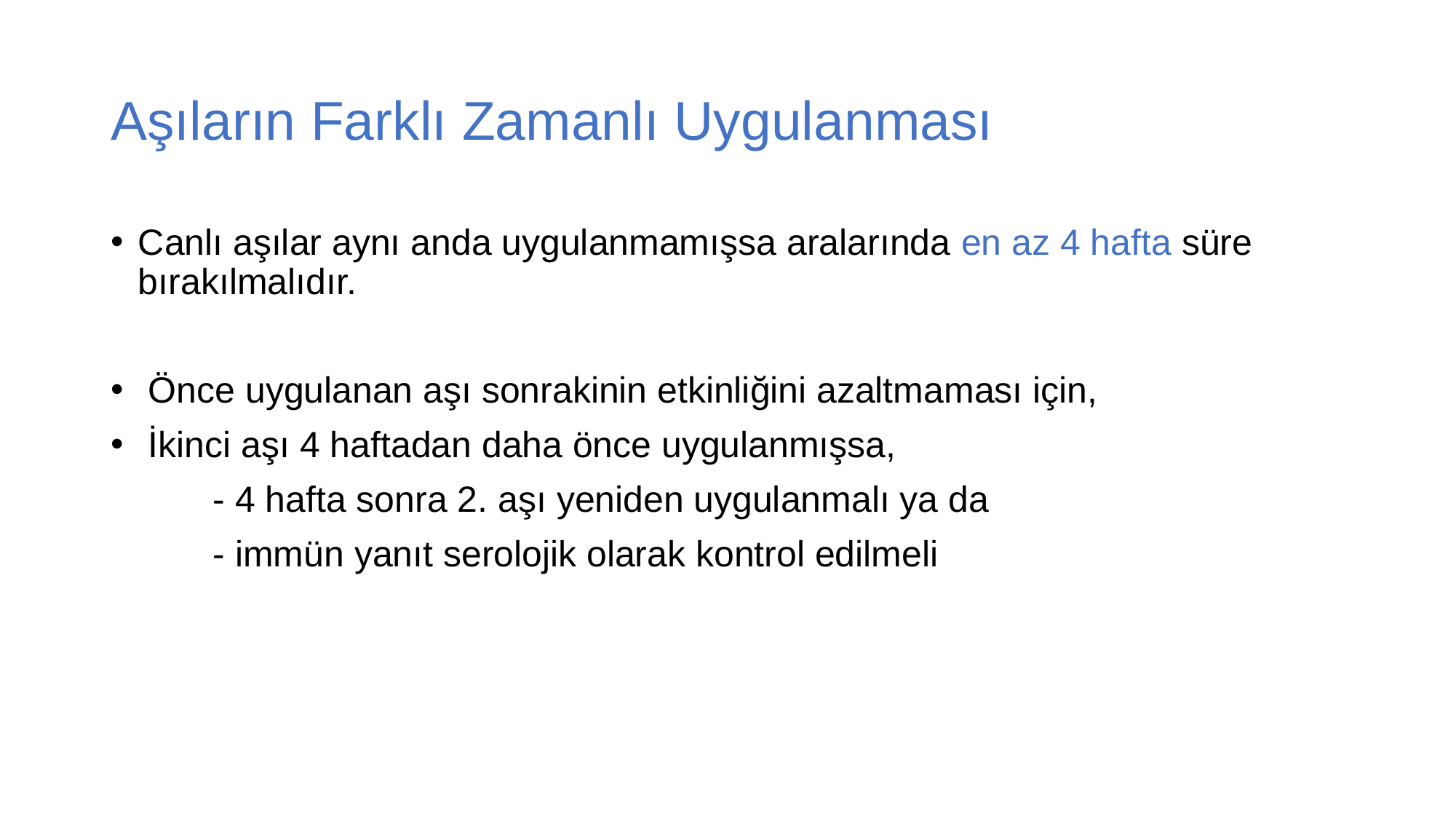

# Aşıların Farklı Zamanlı Uygulanması
Canlı aşılar aynı anda uygulanmamışsa aralarında en az 4 hafta süre bırakılmalıdır.

 Önce uygulanan aşı sonrakinin etkinliğini azaltmaması için,
 İkinci aşı 4 haftadan daha önce uygulanmışsa,
          - 4 hafta sonra 2. aşı yeniden uygulanmalı ya da
          - immün yanıt serolojik olarak kontrol edilmeli